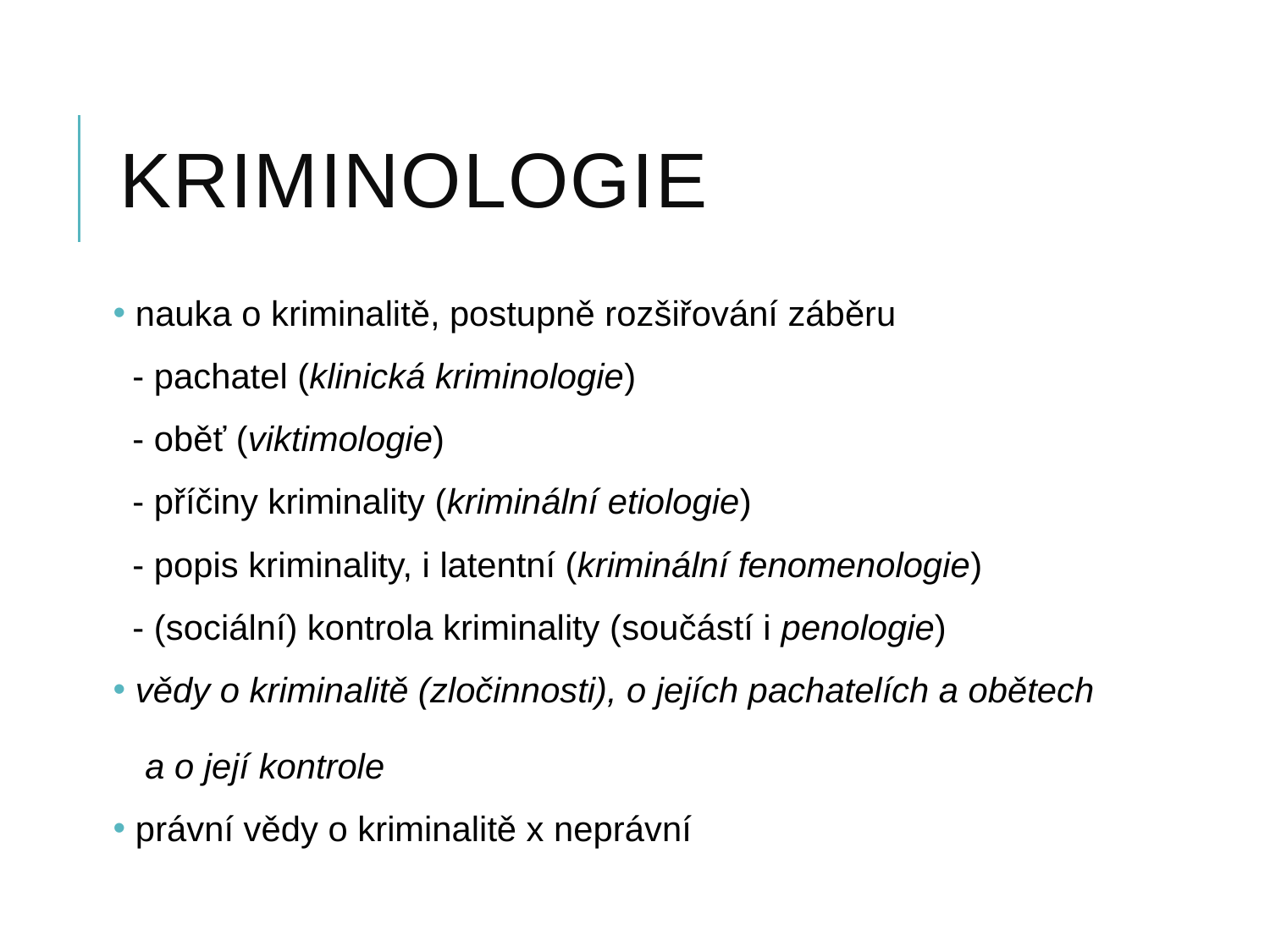

# KRIMINOLOGIE
 nauka o kriminalitě, postupně rozšiřování záběru
  - pachatel (klinická kriminologie)
  - oběť (viktimologie)
  - příčiny kriminality (kriminální etiologie)
  - popis kriminality, i latentní (kriminální fenomenologie)
  - (sociální) kontrola kriminality (součástí i penologie)
 vědy o kriminalitě (zločinnosti), o jejích pachatelích a obětech
  a o její kontrole
 právní vědy o kriminalitě x neprávní